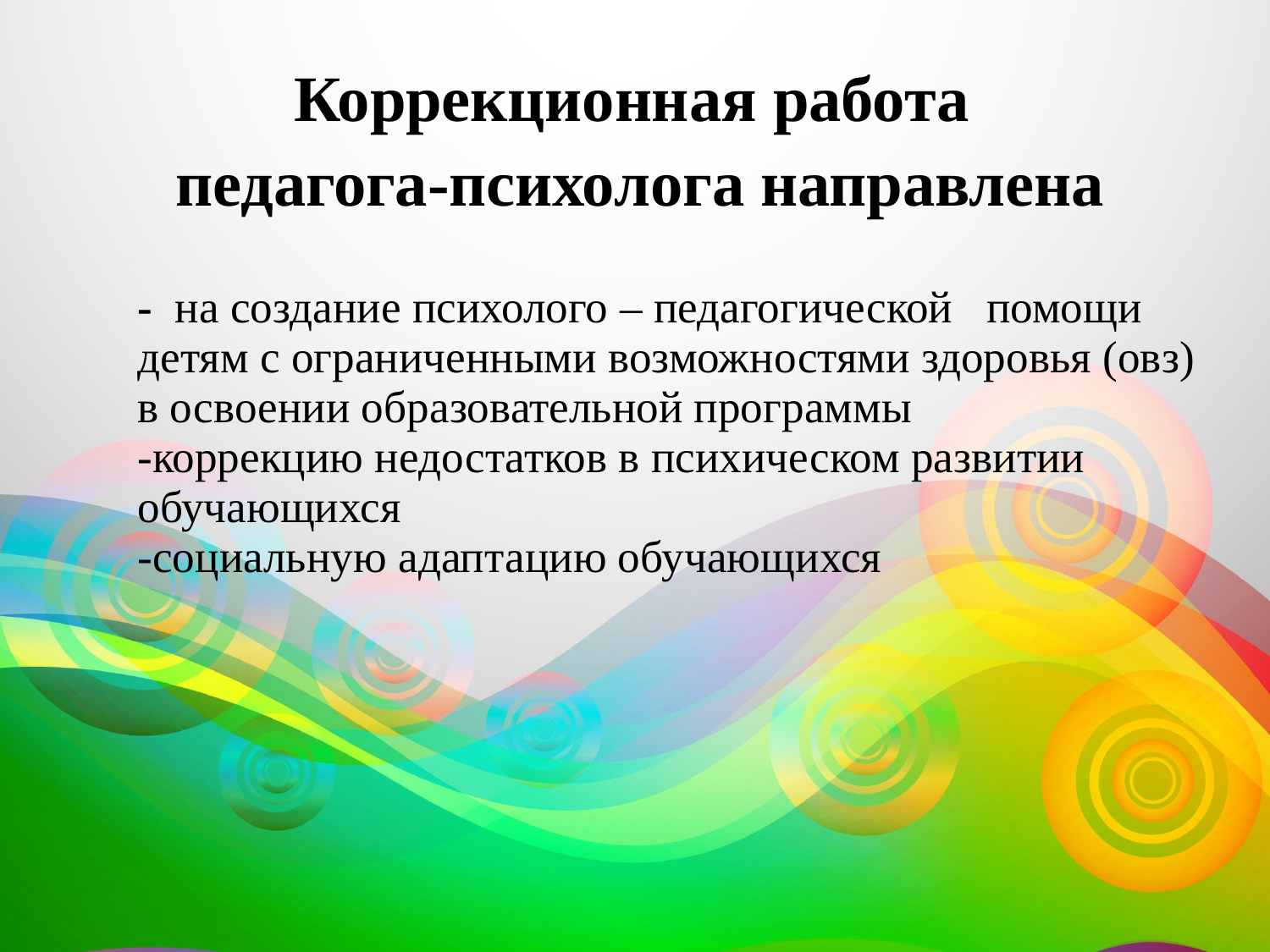

Коррекционная работа
педагога-психолога направлена
# -  на создание психолого – педагогической   помощи детям с ограниченными возможностями здоровья (овз)  в освоении образовательной программы -коррекцию недостатков в психическом развитии обучающихся -социальную адаптацию обучающихся